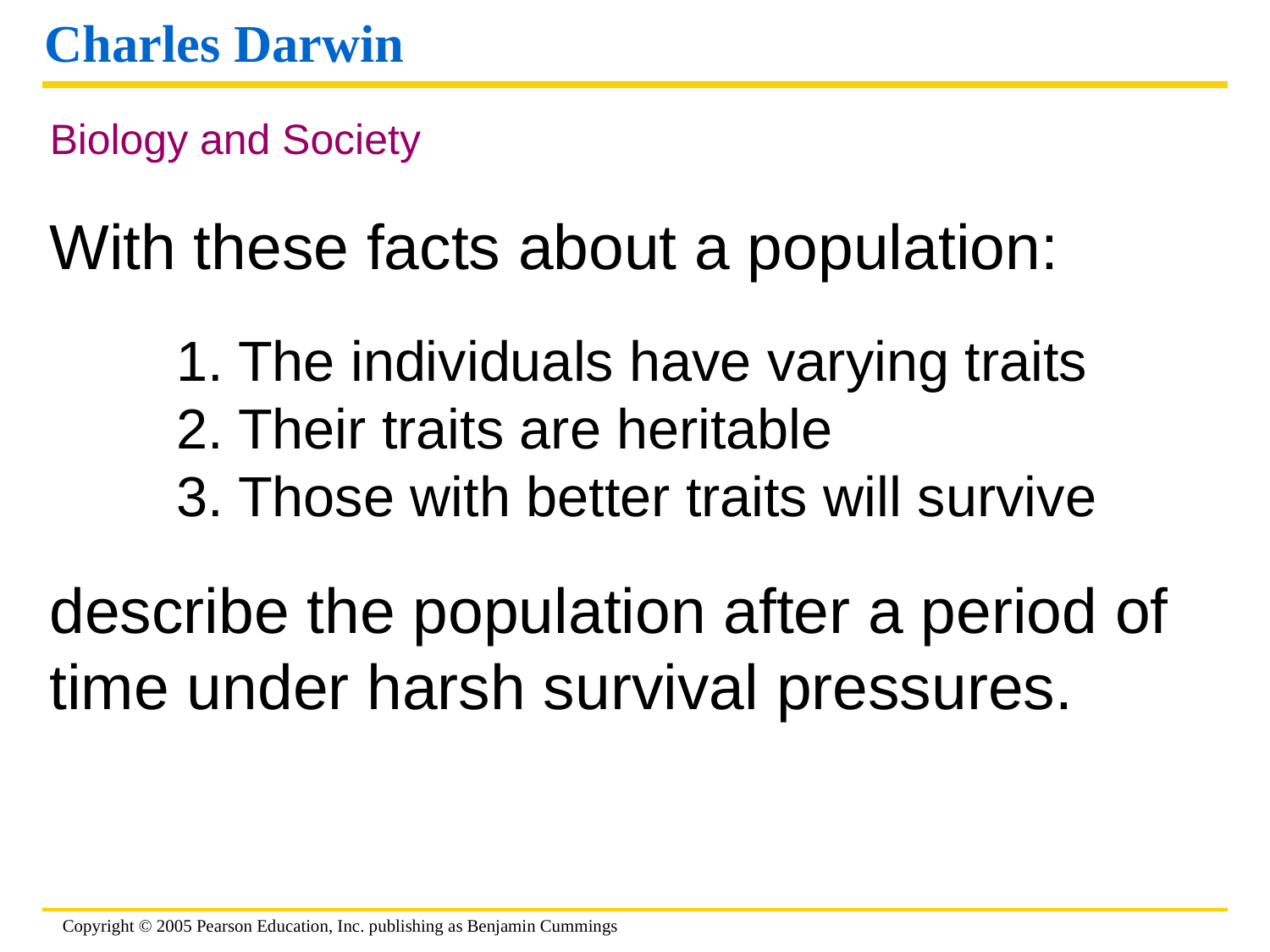

# Charles Darwin
Biology and Society
With these facts about a population:

	1. The individuals have varying traits
	2. Their traits are heritable
	3. Those with better traits will survive

describe the population after a period of time under harsh survival pressures.